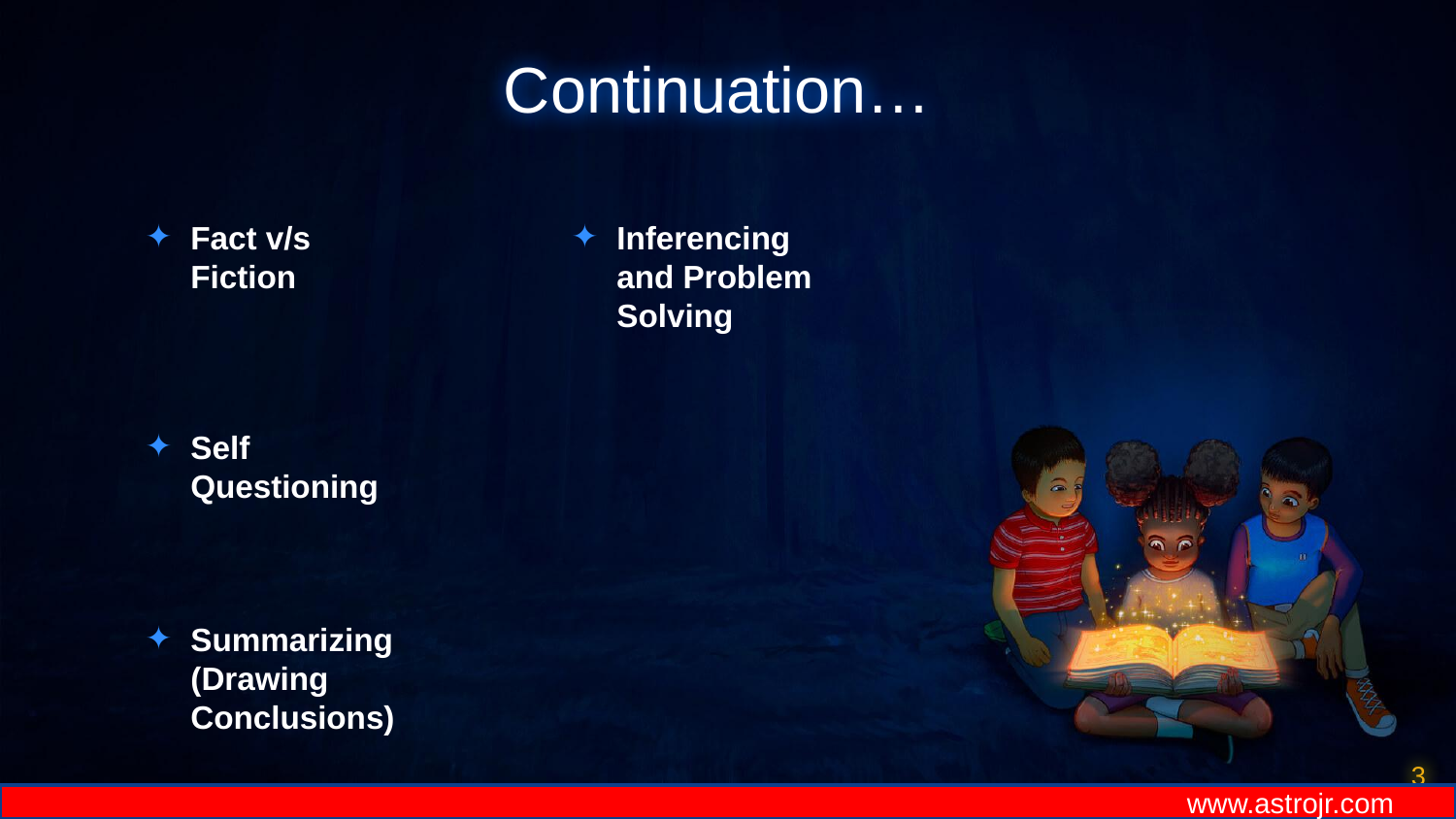

# Continuation…
Fact v/s Fiction
Inferencing and Problem Solving

Self Questioning

Summarizing (Drawing Conclusions)

3
                                                                                                                      		 www.astrojr.com